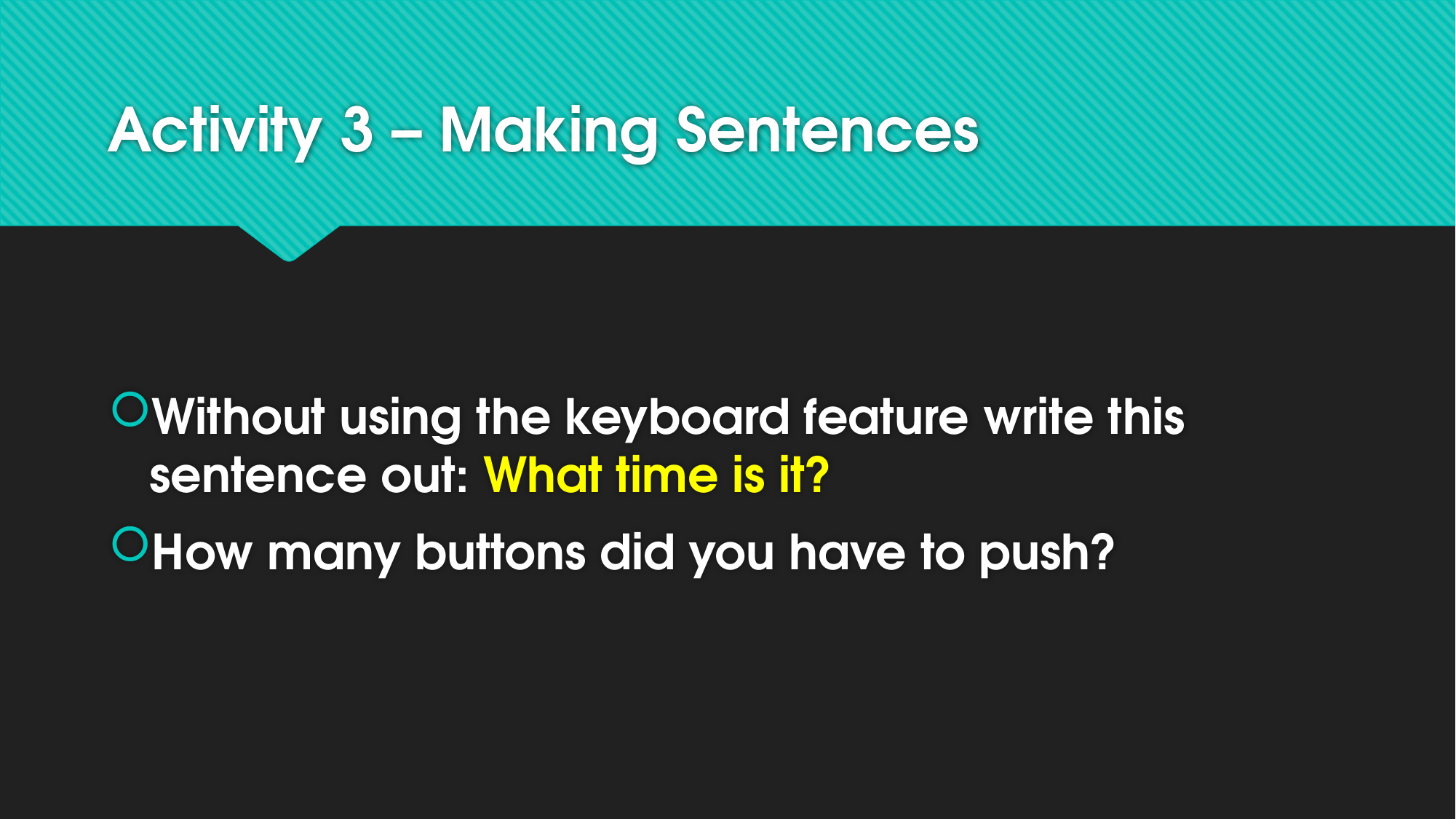

# Activity 3 – Making Sentences
Without using the keyboard feature write this sentence out: What time is it?
How many buttons did you have to push?